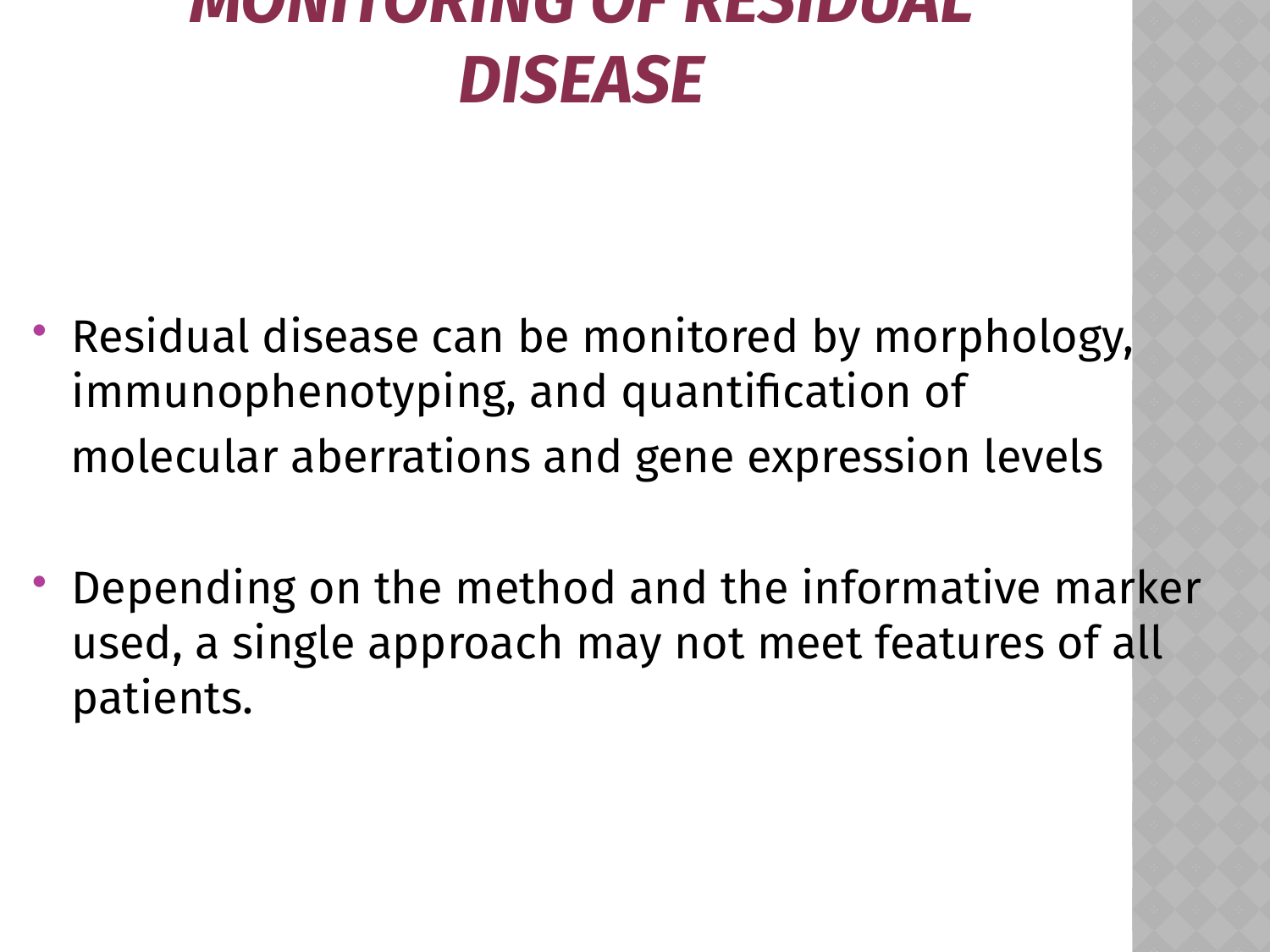

# Monitoring of residual disease

Residual disease can be monitored by morphology, immunophenotyping, and quantification of
   molecular aberrations and gene expression levels

Depending on the method and the informative marker used, a single approach may not meet features of all patients.